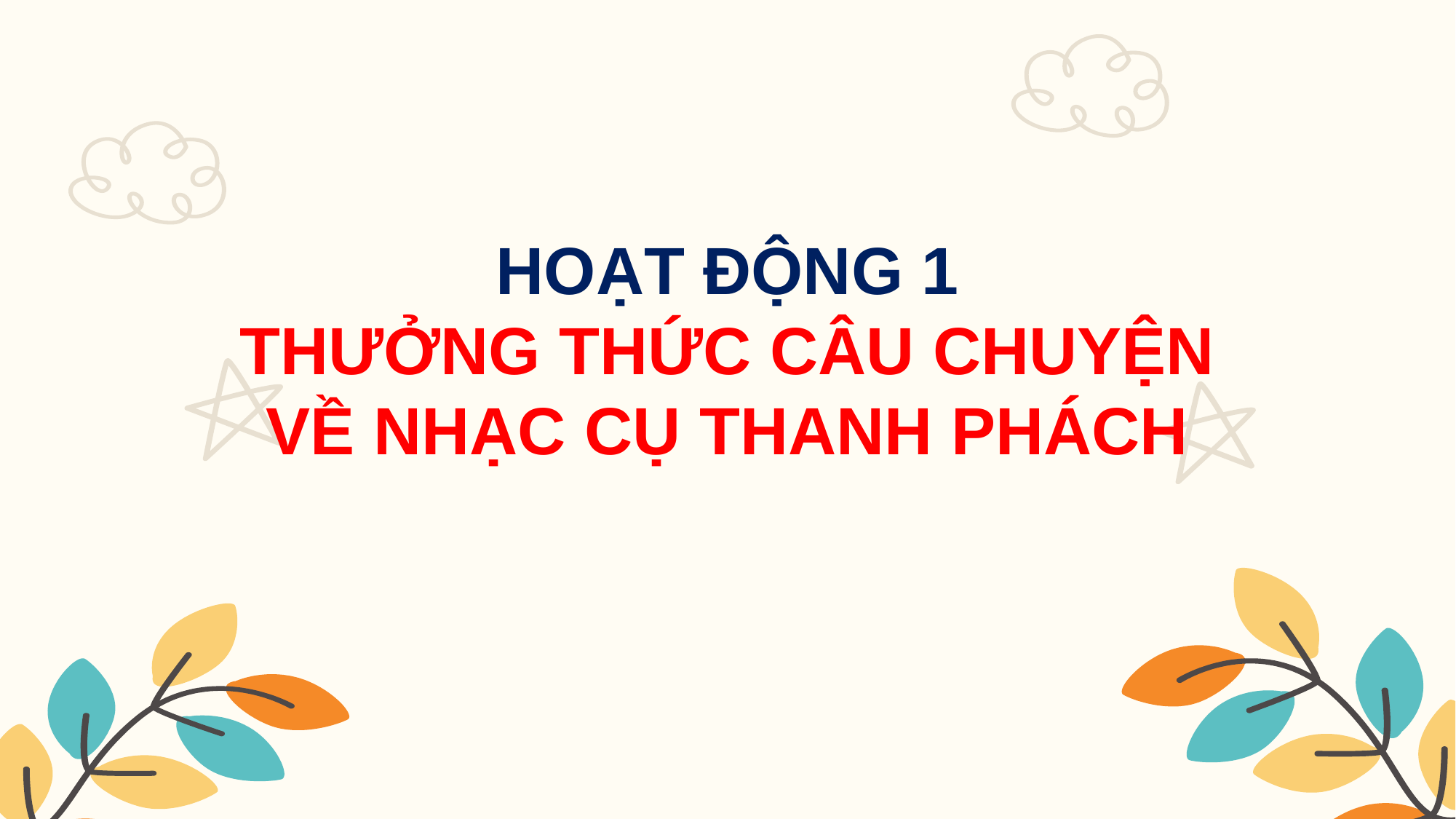

# HOẠT ĐỘNG 1 THƯỞNG THỨC CÂU CHUYỆN VỀ NHẠC CỤ THANH PHÁCH